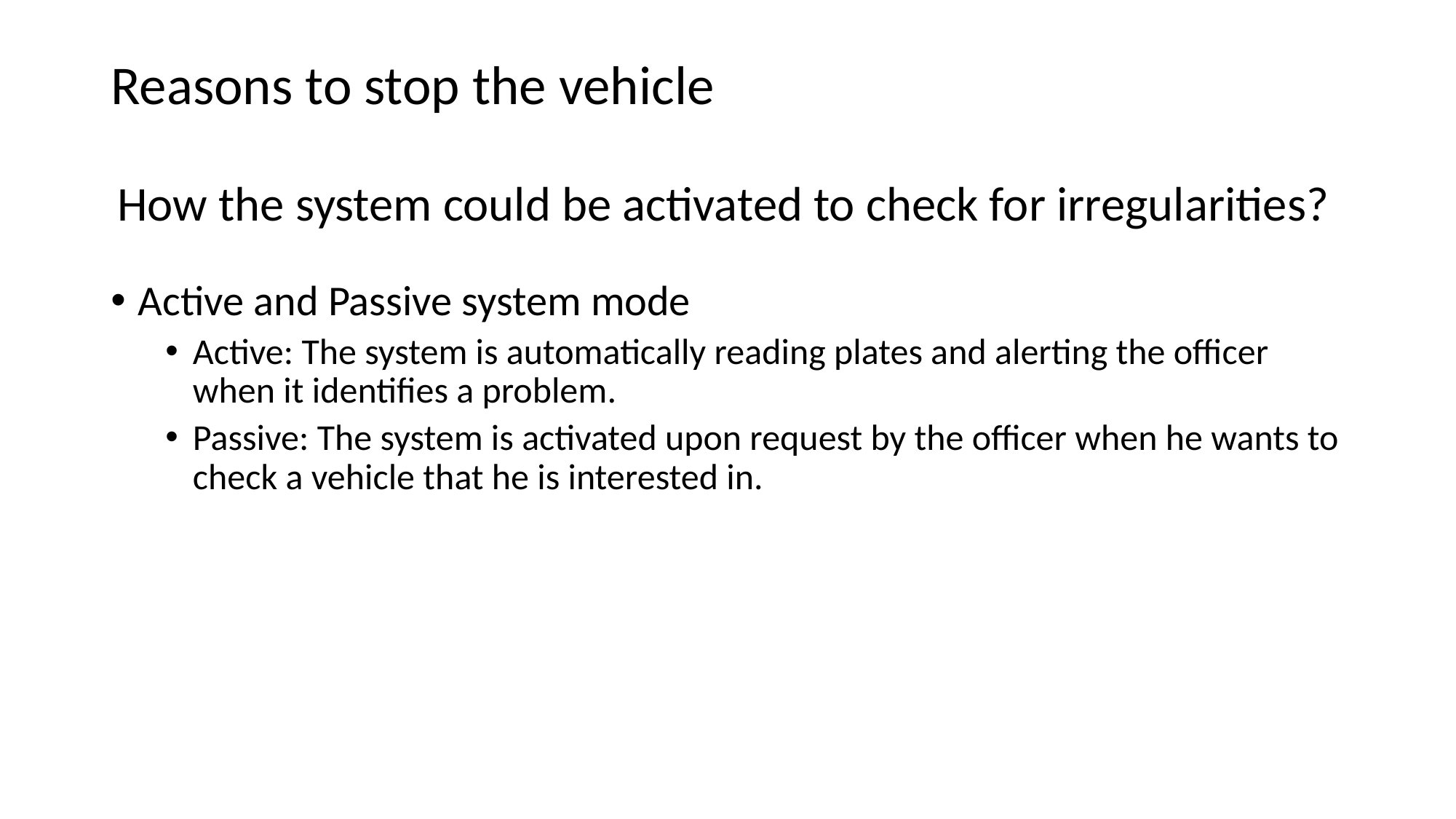

# Reasons to stop the vehicle
How the system could be activated to check for irregularities?
Active and Passive system mode
Active: The system is automatically reading plates and alerting the officer when it identifies a problem.
Passive: The system is activated upon request by the officer when he wants to check a vehicle that he is interested in.